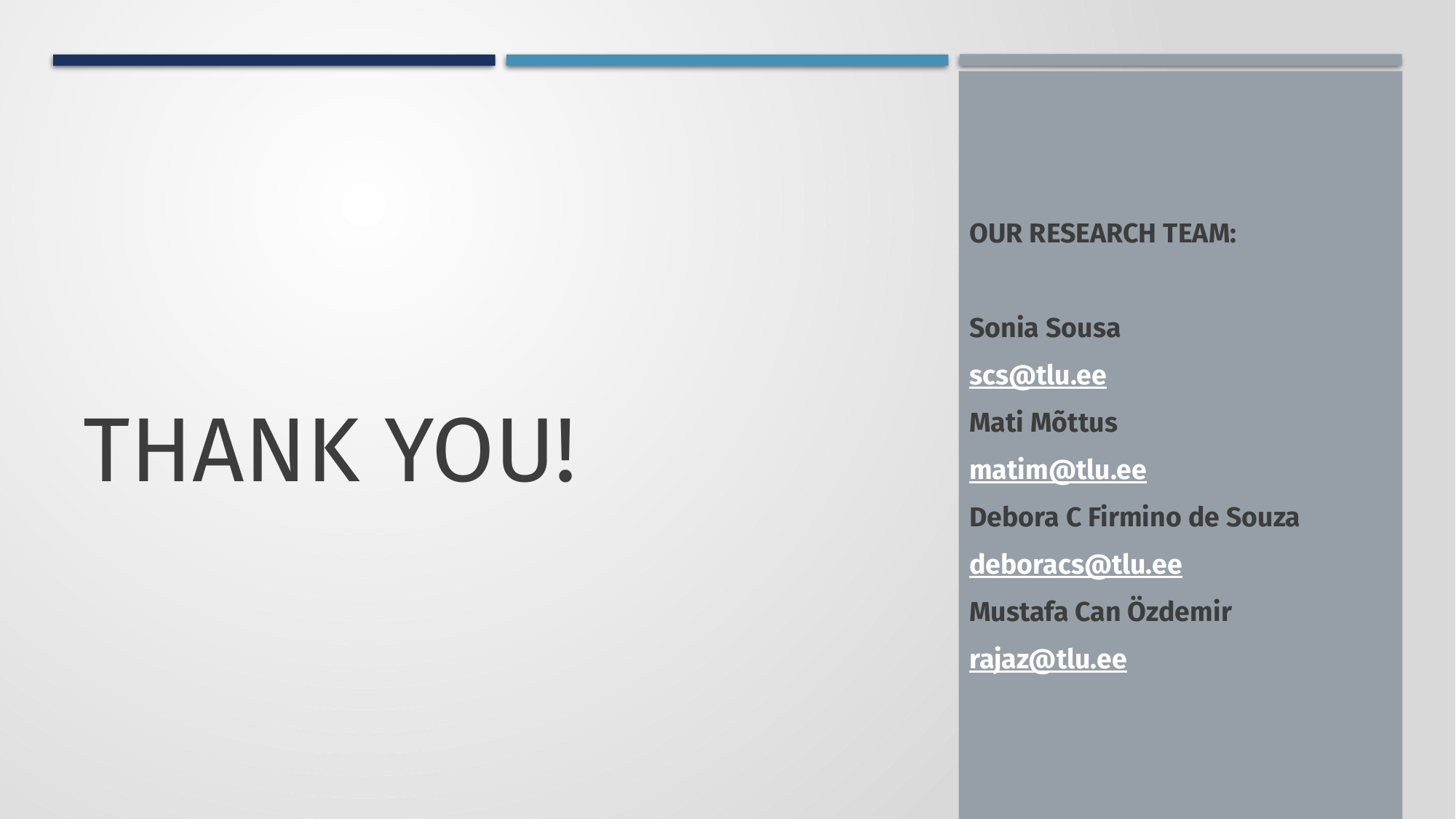

OUR RESEARCH TEAM:

Sonia Sousa
scs@tlu.ee
Mati Mõttus
matim@tlu.ee
Debora C Firmino de Souza
deboracs@tlu.ee
Mustafa Can Özdemir
rajaz@tlu.ee
THANK YOU!